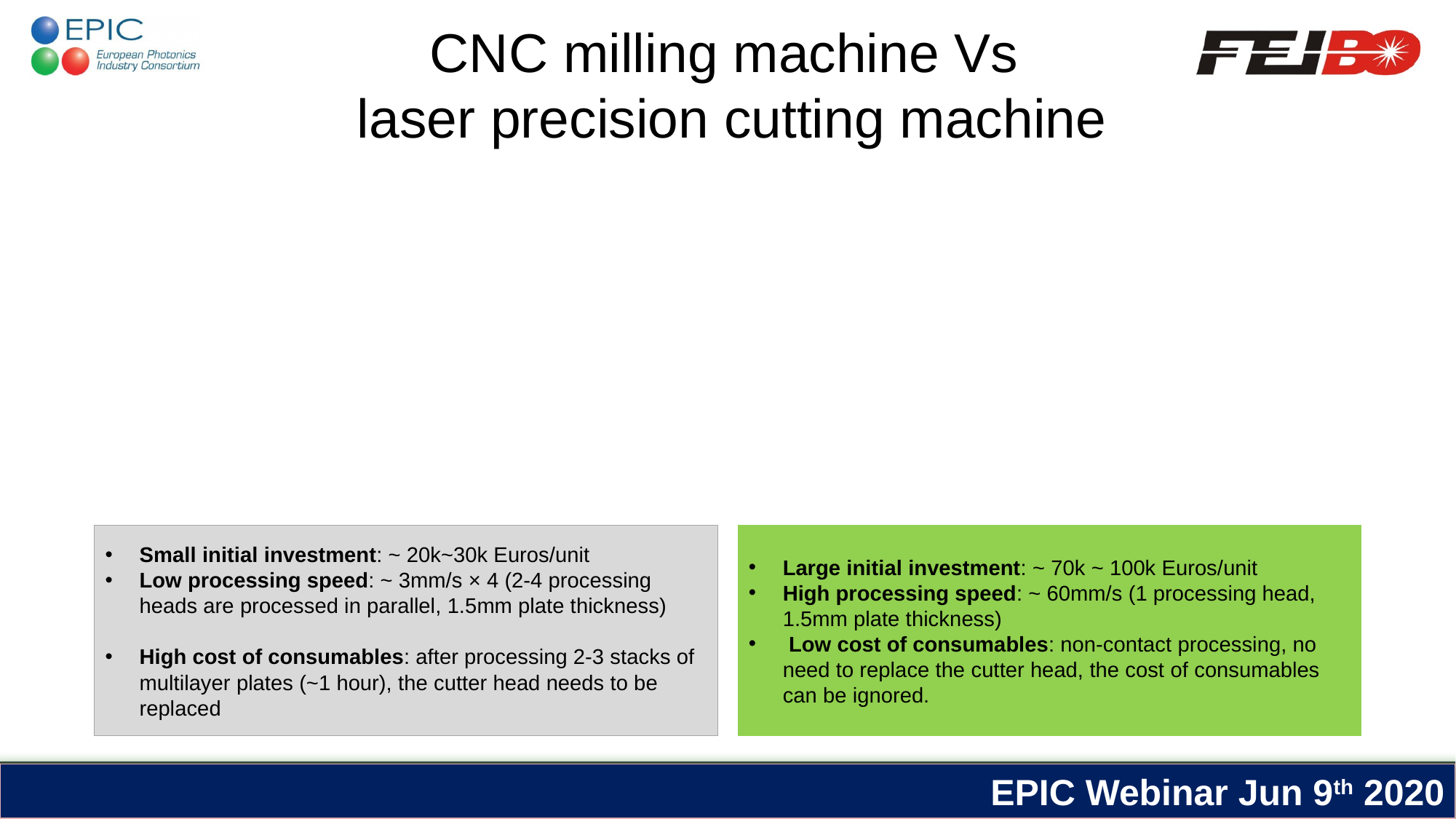

# CNC milling machine Vs laser precision cutting machine
Large initial investment: ~ 70k ~ 100k Euros/unit
High processing speed: ~ 60mm/s (1 processing head, 1.5mm plate thickness)
 Low cost of consumables: non-contact processing, no need to replace the cutter head, the cost of consumables can be ignored.
Small initial investment: ~ 20k~30k Euros/unit
Low processing speed: ~ 3mm/s × 4 (2-4 processing heads are processed in parallel, 1.5mm plate thickness)
High cost of consumables: after processing 2-3 stacks of multilayer plates (~1 hour), the cutter head needs to be replaced